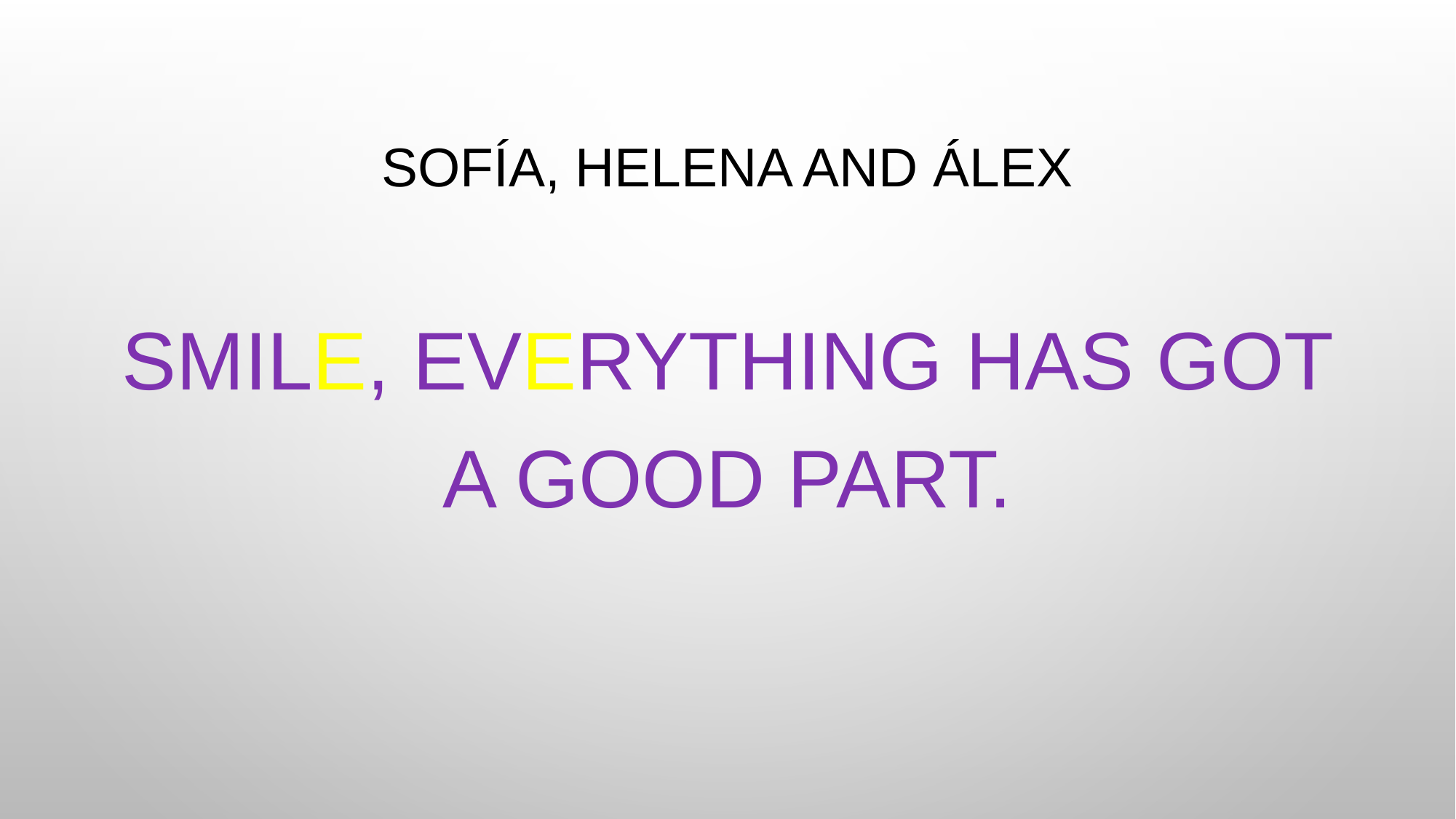

# Sofía, helena and álex
Smile, everything has got a Good part.